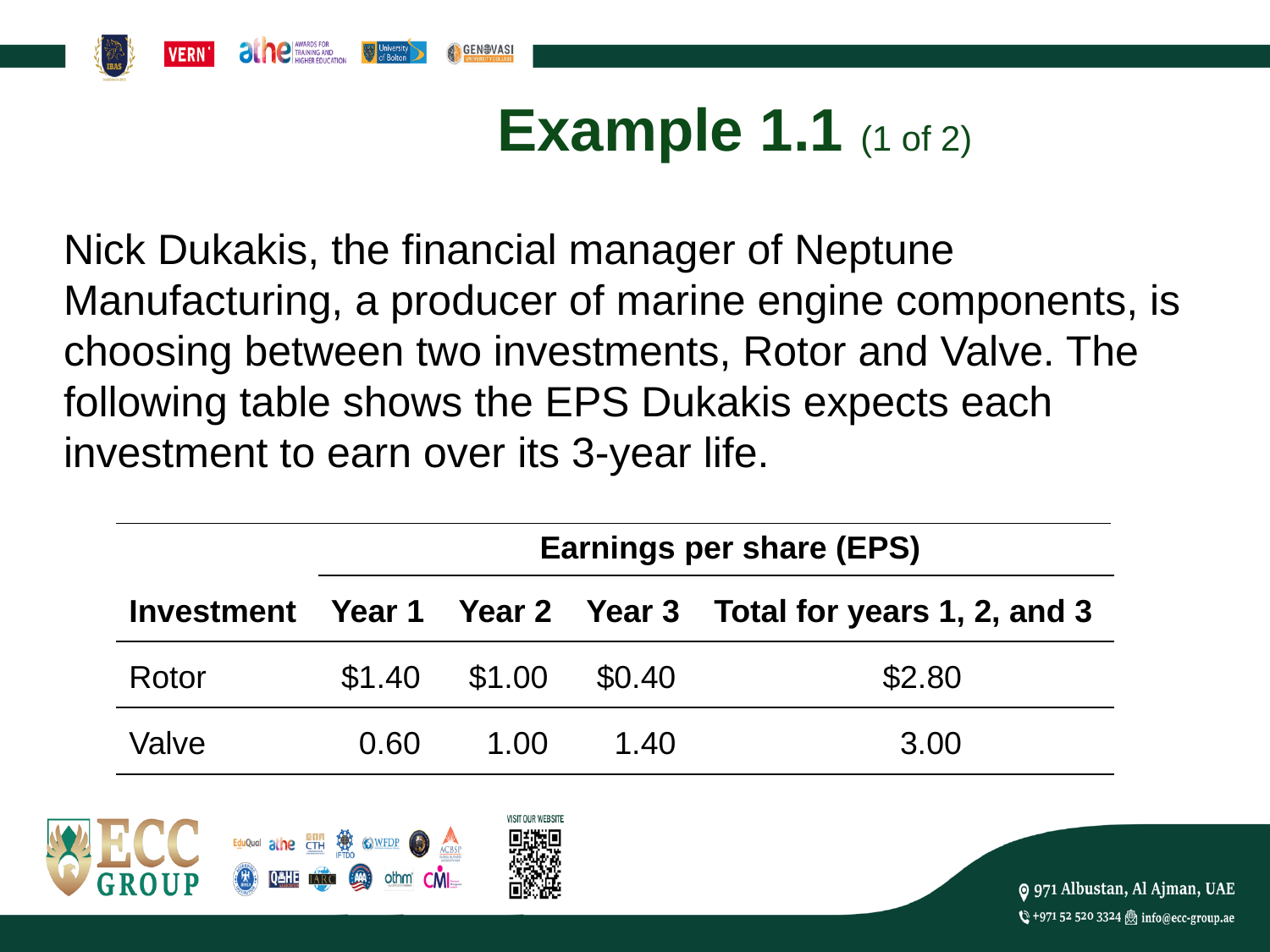

# Example 1.1 (1 of 2)
Nick Dukakis, the financial manager of Neptune Manufacturing, a producer of marine engine components, is choosing between two investments, Rotor and Valve. The following table shows the EPS Dukakis expects each investment to earn over its 3-year life.
| Earnings per share (EPS) |
| --- |
| Investment | Year 1 | Year 2 | Year 3 | Total for years 1, 2, and 3 |
| --- | --- | --- | --- | --- |
| Rotor | $1.40 | $1.00 | $0.40 | $2.80 |
| Valve | 0.60 | 1.00 | 1.40 | 3.00 |